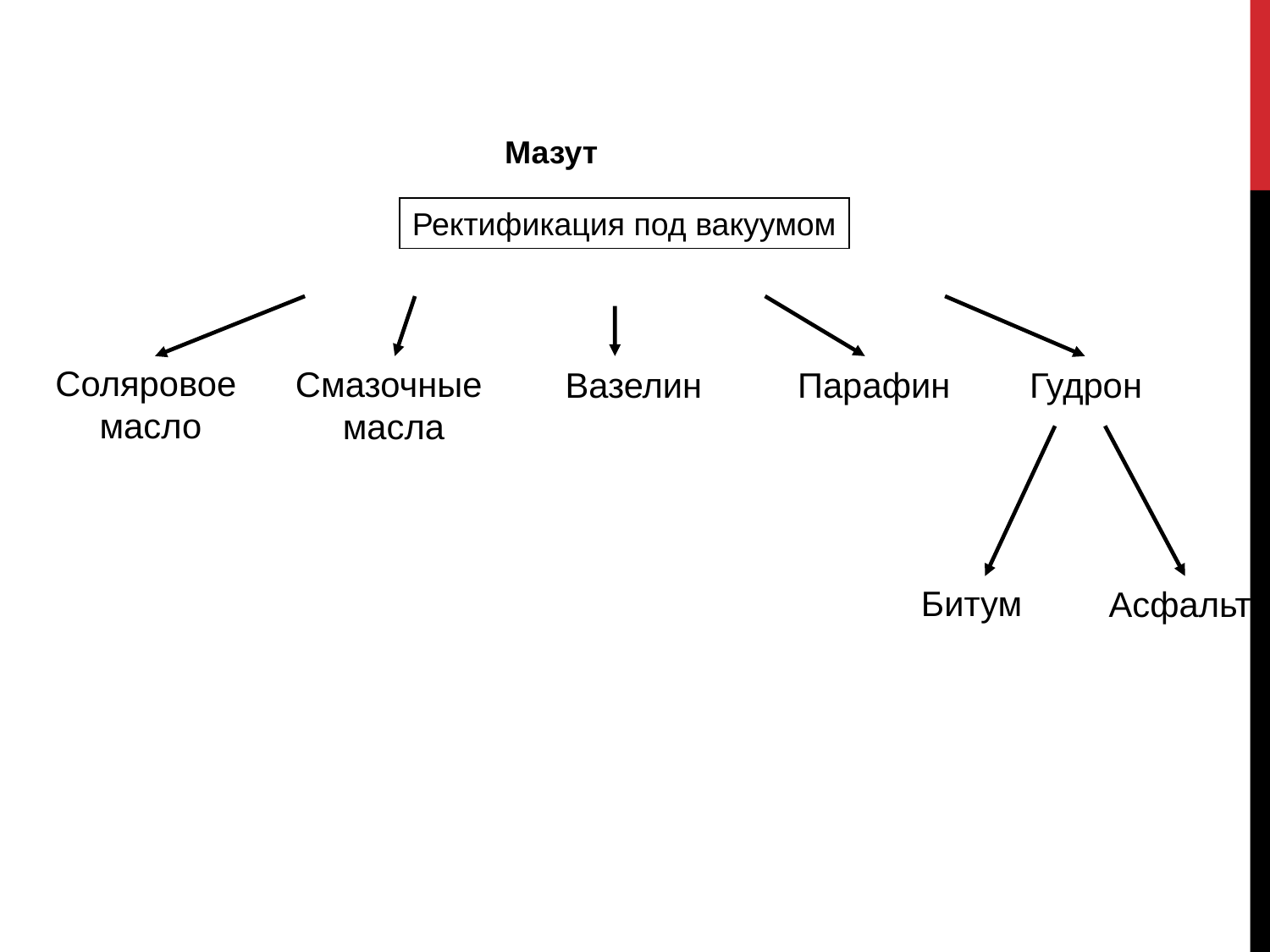

Мазут
Ректификация под вакуумом

Соляровое
масло
Смазочные
масла
Вазелин
Парафин
Гудрон

Битум
Асфальт